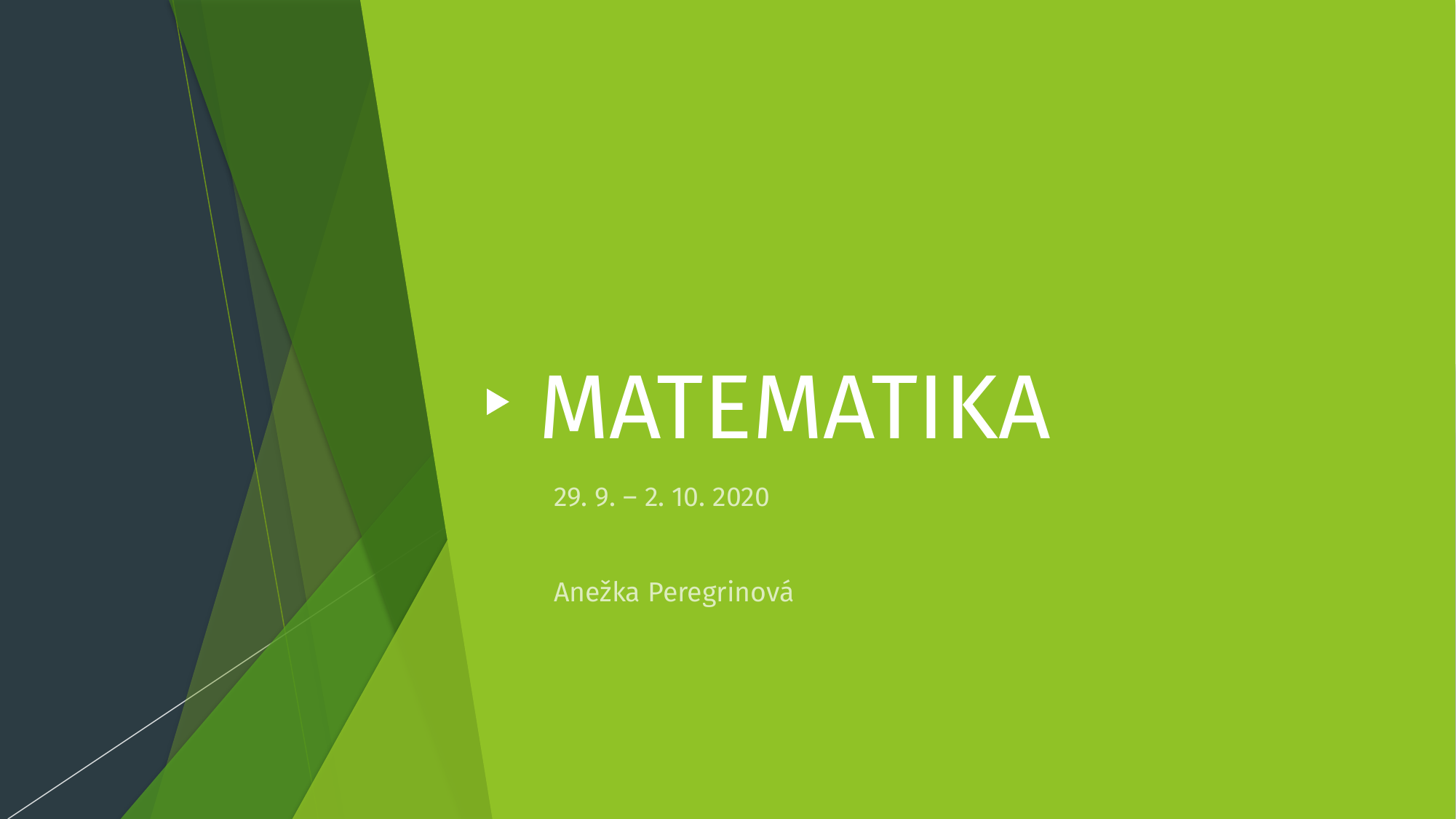

# MATEMATIKA

29. 9. – 2. 10. 2020

Anežka Peregrinová